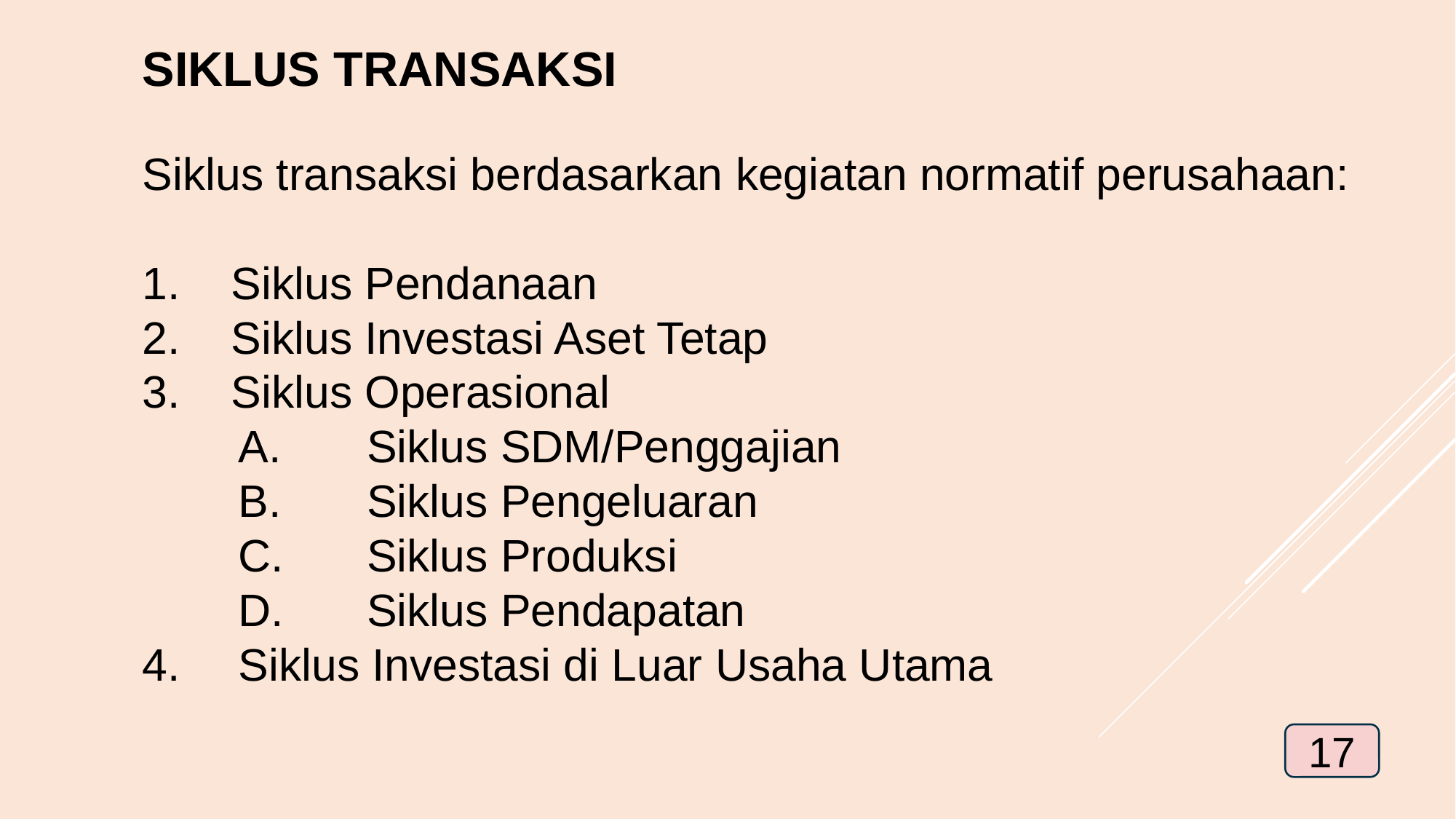

SIKLUS TRANSAKSI
Siklus transaksi berdasarkan kegiatan normatif perusahaan:

Siklus Pendanaan
Siklus Investasi Aset Tetap
Siklus Operasional
Siklus SDM/Penggajian
Siklus Pengeluaran
Siklus Produksi
Siklus Pendapatan
Siklus Investasi di Luar Usaha Utama